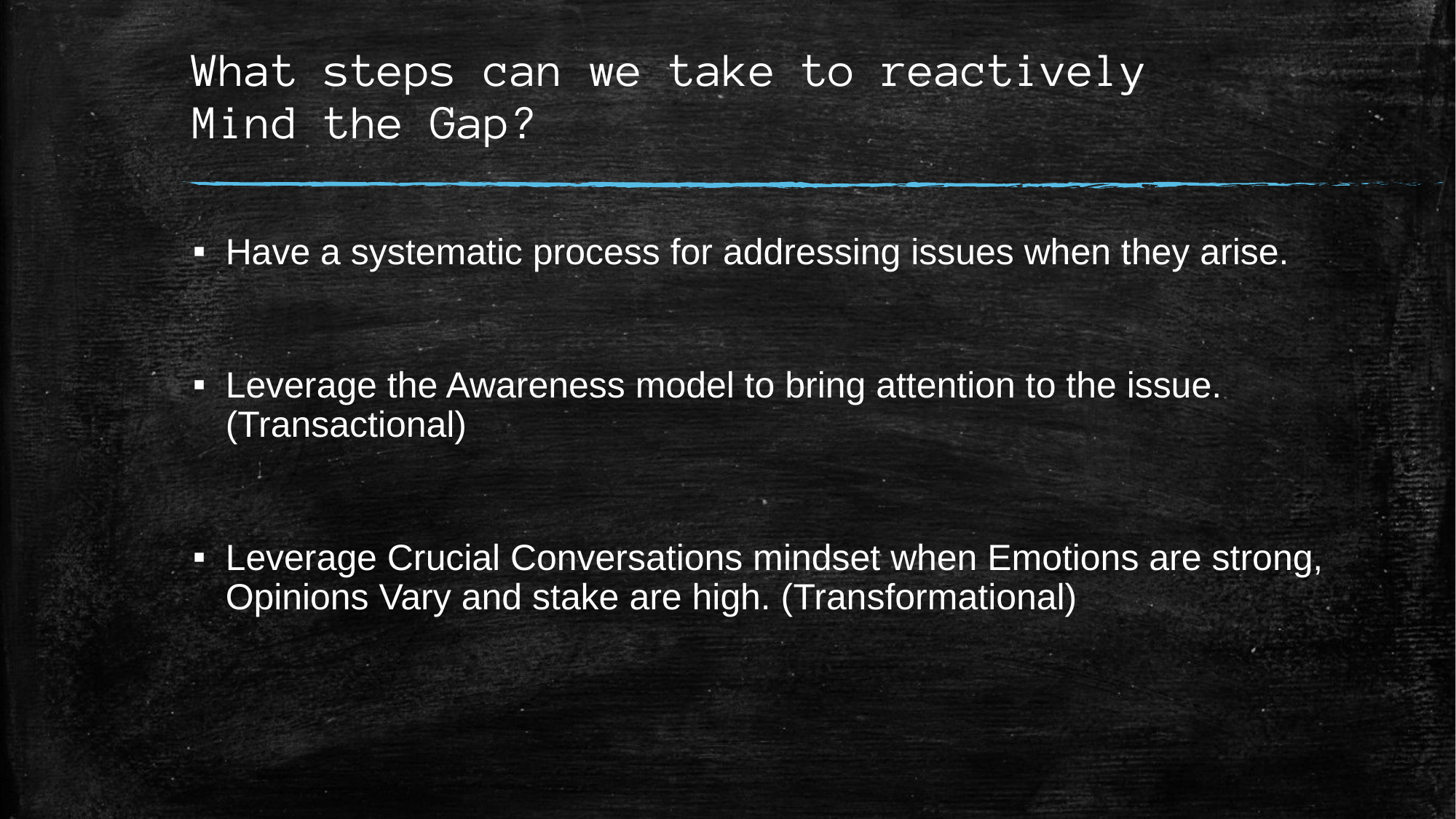

# What steps can we take to reactively Mind the Gap?
Have a systematic process for addressing issues when they arise.

Leverage the Awareness model to bring attention to the issue. (Transactional)

Leverage Crucial Conversations mindset when Emotions are strong, Opinions Vary and stake are high. (Transformational)